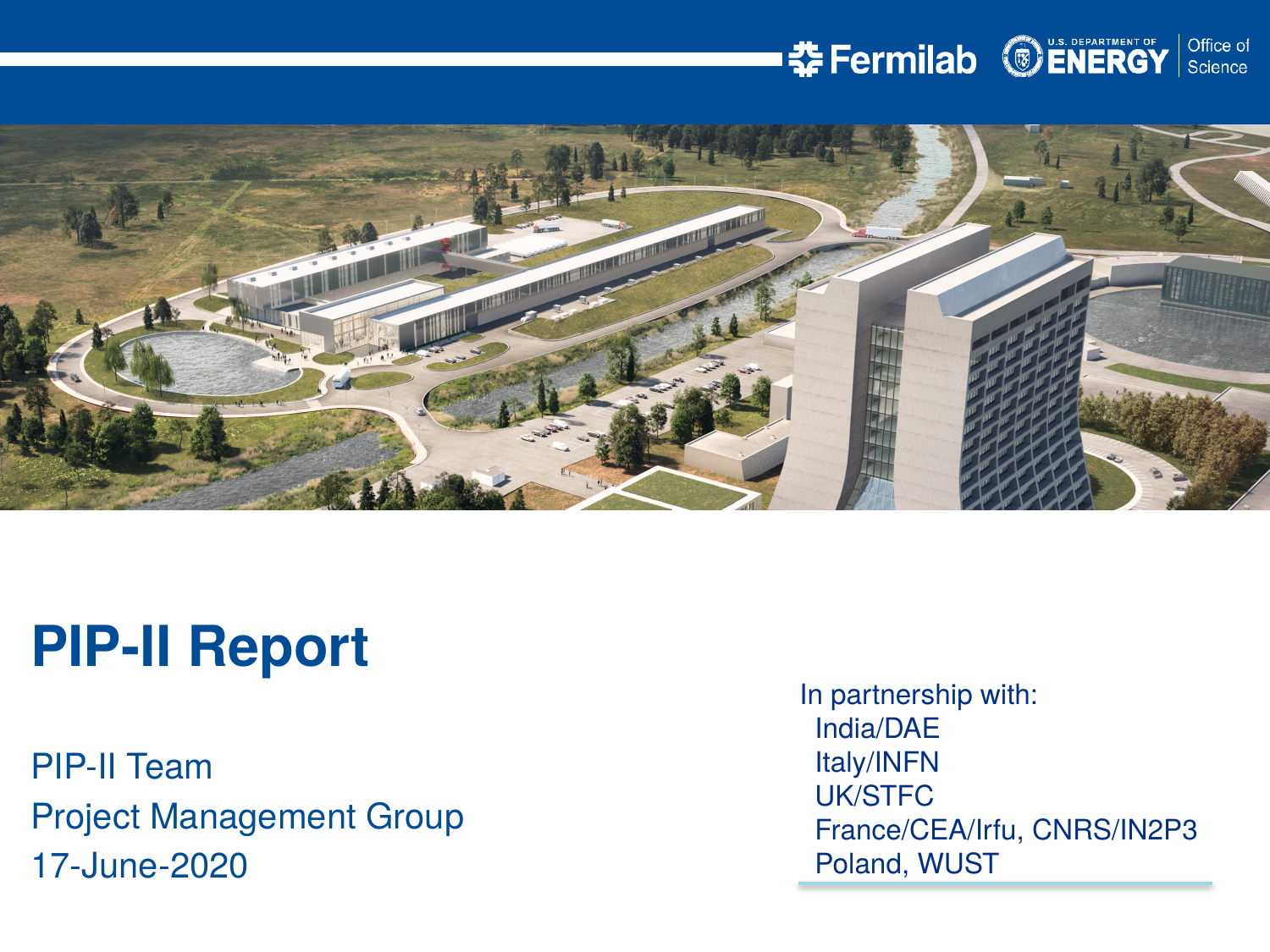

PIP-II Report
PIP-II Team
Project Management Group
17-June-2020